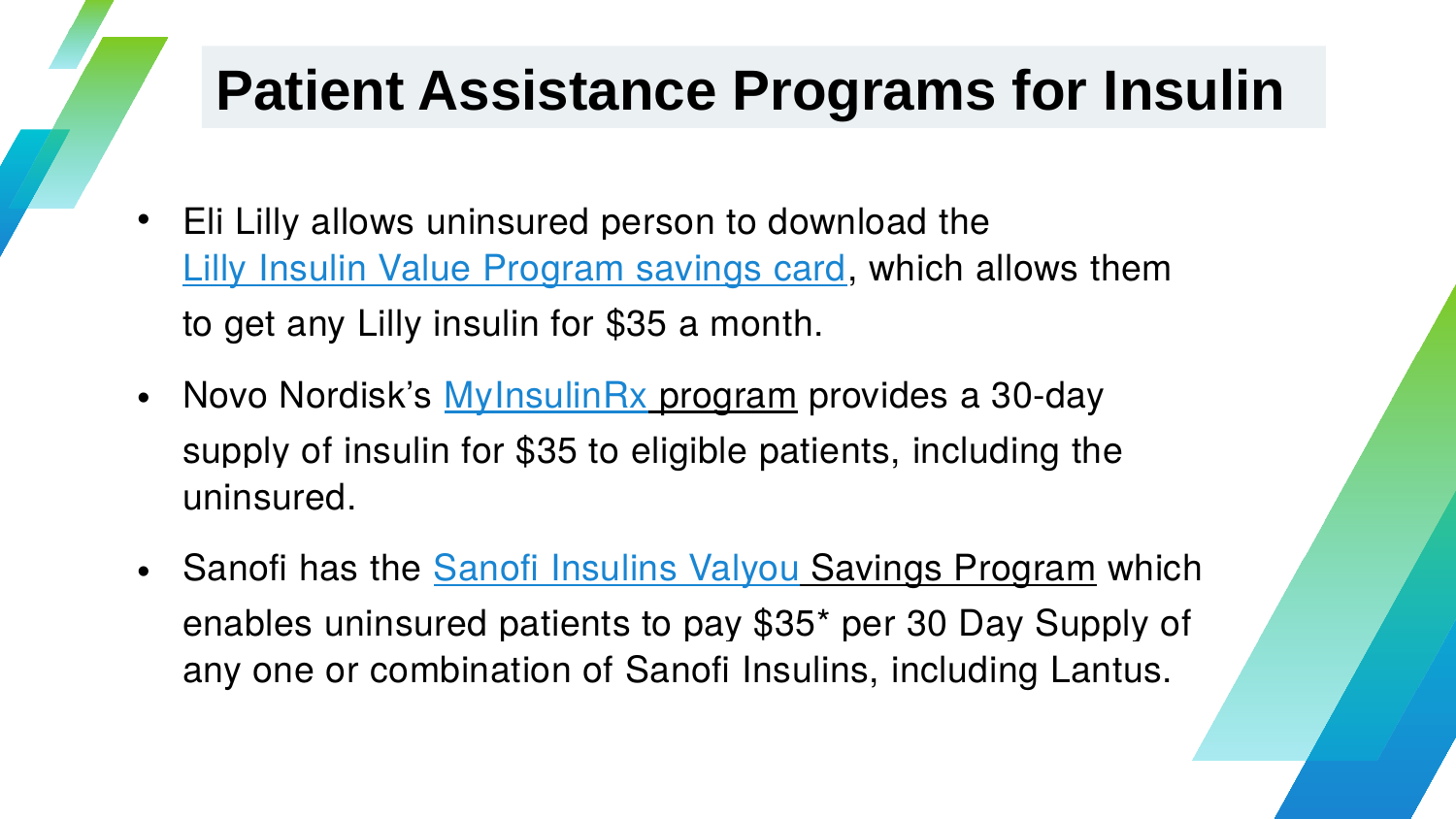

Patient Assistance Programs for Insulin
Eli Lilly allows uninsured person to download the Lilly Insulin Value Program savings card, which allows them to get any Lilly insulin for $35 a month.
Novo Nordisk’s MyInsulinRx program provides a 30-day supply of insulin for $35 to eligible patients, including the uninsured.
Sanofi has the Sanofi Insulins Valyou Savings Program which enables uninsured patients to pay $35* per 30 Day Supply of any one or combination of Sanofi Insulins, including Lantus.